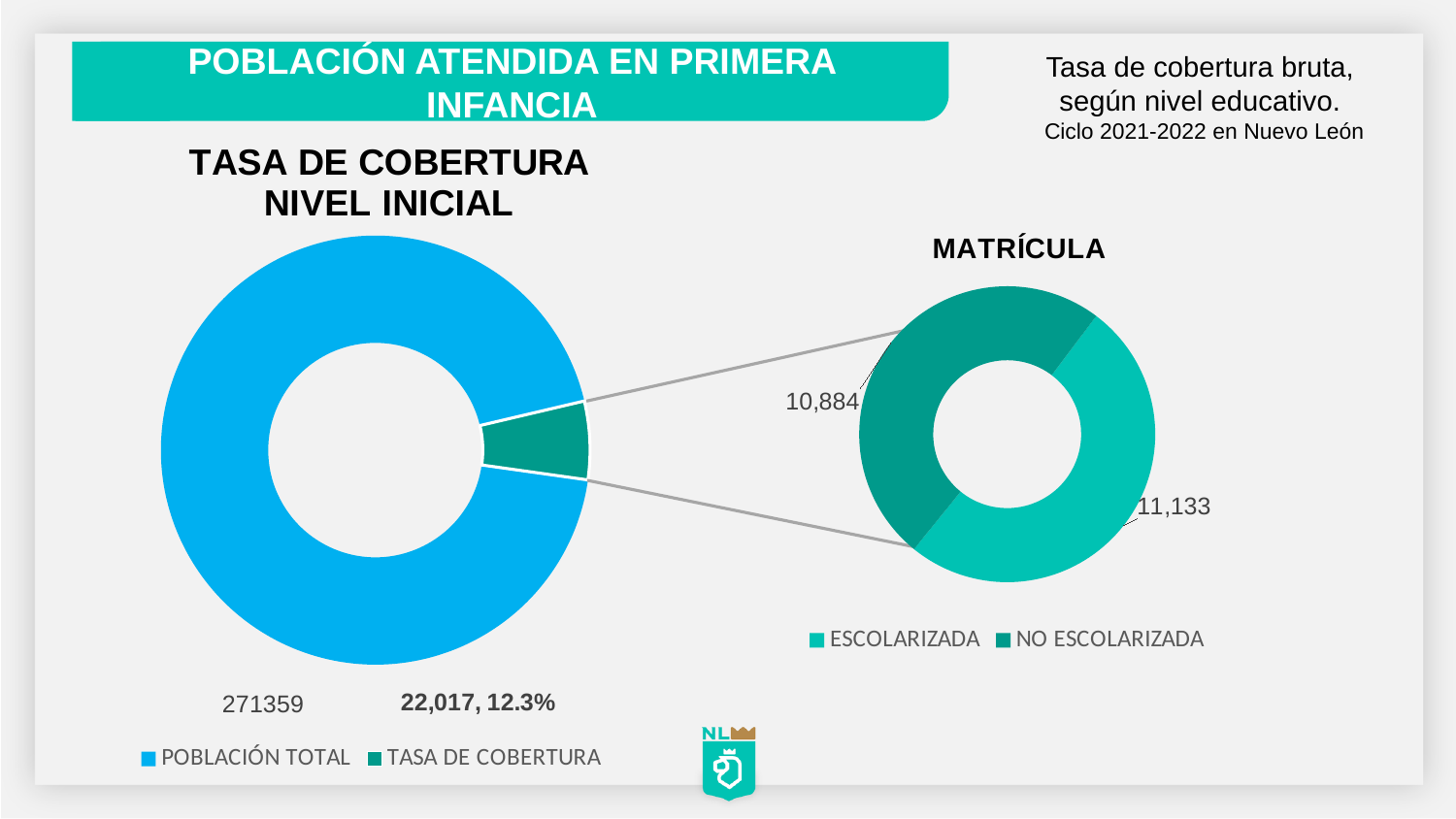

POBLACIÓN ATENDIDA EN PRIMERA INFANCIA
Tasa de cobertura bruta,
según nivel educativo.
Ciclo 2021-2022 en Nuevo León

### Chart: TASA DE COBERTURA
NIVEL INICIAL

| Category | Sales |
|---|---|
| POBLACIÓN TOTAL | 271359.0 |
| TASA DE COBERTURA | 17017.0 |

### Chart: MATRÍCULA

| Category | Sales |
|---|---|
| ESCOLARIZADA | 8604.0 |
| NO ESCOLARIZADA | 8413.0 |